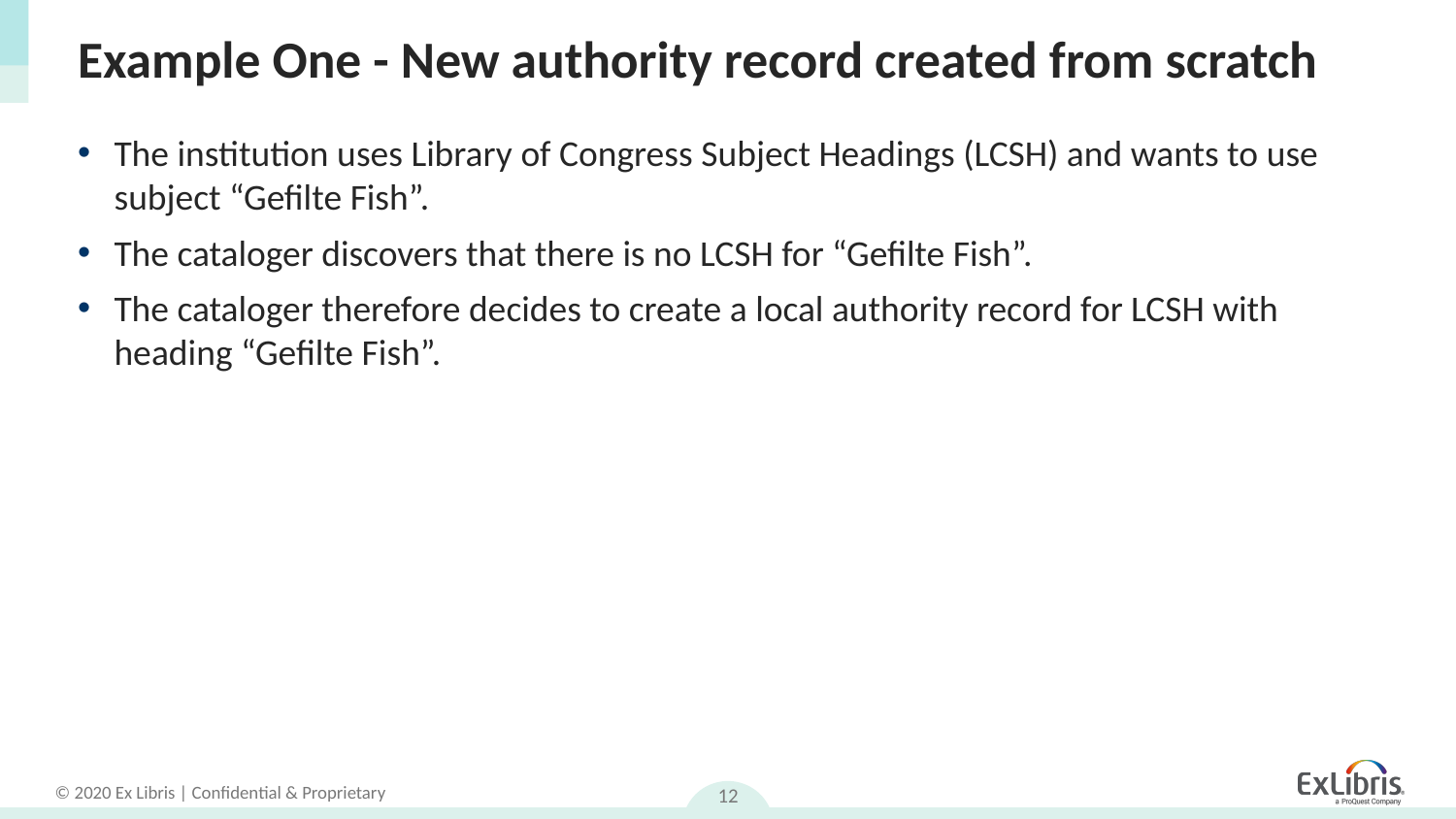

# Example One - New authority record created from scratch
The institution uses Library of Congress Subject Headings (LCSH) and wants to use subject “Gefilte Fish”.
The cataloger discovers that there is no LCSH for “Gefilte Fish”.
The cataloger therefore decides to create a local authority record for LCSH with heading “Gefilte Fish”.

12